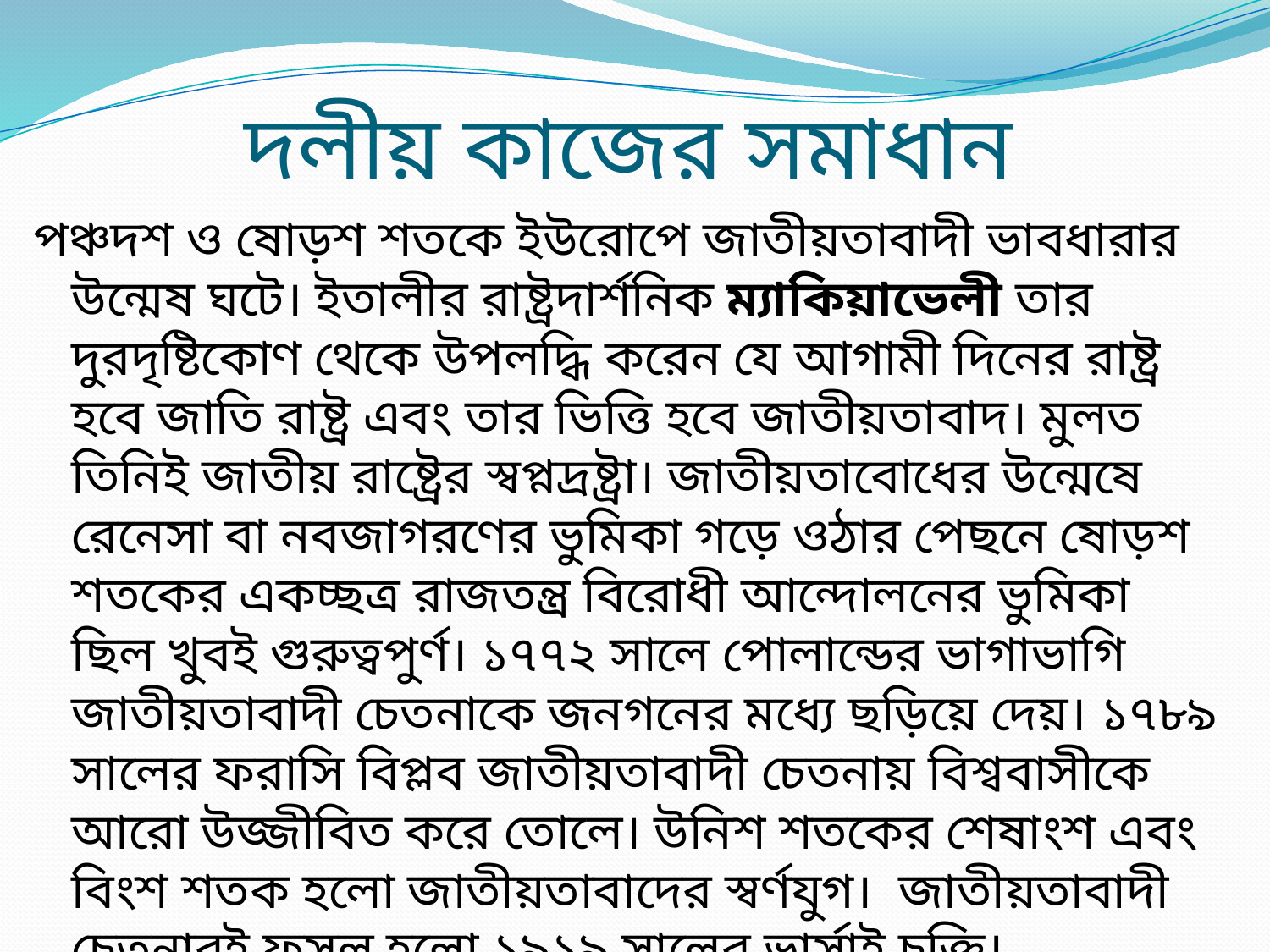

# দলীয় কাজের সমাধান
পঞ্চদশ ও ষোড়শ শতকে ইউরোপে জাতীয়তাবাদী ভাবধারার উন্মেষ ঘটে। ইতালীর রাষ্ট্রদার্শনিক ম্যাকিয়াভেলী তার দুরদৃষ্টিকোণ থেকে উপলদ্ধি করেন যে আগামী দিনের রাষ্ট্র হবে জাতি রাষ্ট্র এবং তার ভিত্তি হবে জাতীয়তাবাদ। মুলত তিনিই জাতীয় রাষ্ট্রের স্বপ্নদ্রষ্ট্রা। জাতীয়তাবোধের উন্মেষে রেনেসা বা নবজাগরণের ভুমিকা গড়ে ওঠার পেছনে ষোড়শ শতকের একচ্ছত্র রাজতন্ত্র বিরোধী আন্দোলনের ভুমিকা ছিল খুবই গুরুত্বপুর্ণ। ১৭৭২ সালে পোলান্ডের ভাগাভাগি জাতীয়তাবাদী চেতনাকে জনগনের মধ্যে ছড়িয়ে দেয়। ১৭৮৯ সালের ফরাসি বিপ্লব জাতীয়তাবাদী চেতনায় বিশ্ববাসীকে আরো উজ্জীবিত করে তোলে। উনিশ শতকের শেষাংশ এবং বিংশ শতক হলো জাতীয়তাবাদের স্বর্ণযুগ।  জাতীয়তাবাদী চেতনারই ফসল হলো ১৯১৯ সালের ভার্সাই চুক্তি। জাতীয়তাবাদী চেতনার বিকাশের ফলেই ইউরোপ, এশিয়া ও আফ্রিকায় নতুন জাতি রাষ্ট্রের উদ্ভব ঘটে।